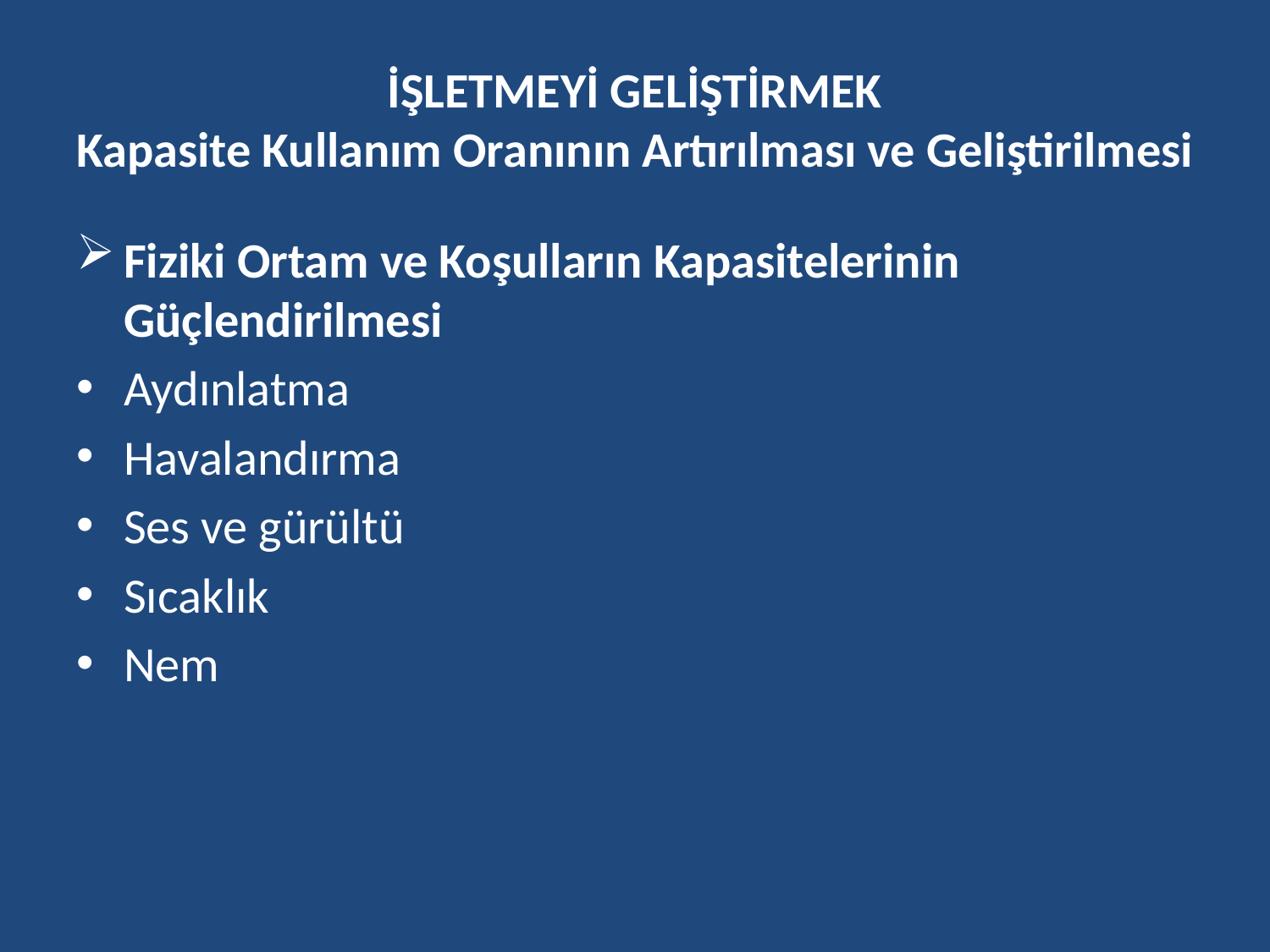

# İŞLETMEYİ GELİŞTİRMEK Kapasite Kullanım Oranının Artırılması ve Geliştirilmesi
Fiziki Ortam ve Koşulların Kapasitelerinin Güçlendirilmesi
Aydınlatma
Havalandırma
Ses ve gürültü
Sıcaklık
Nem